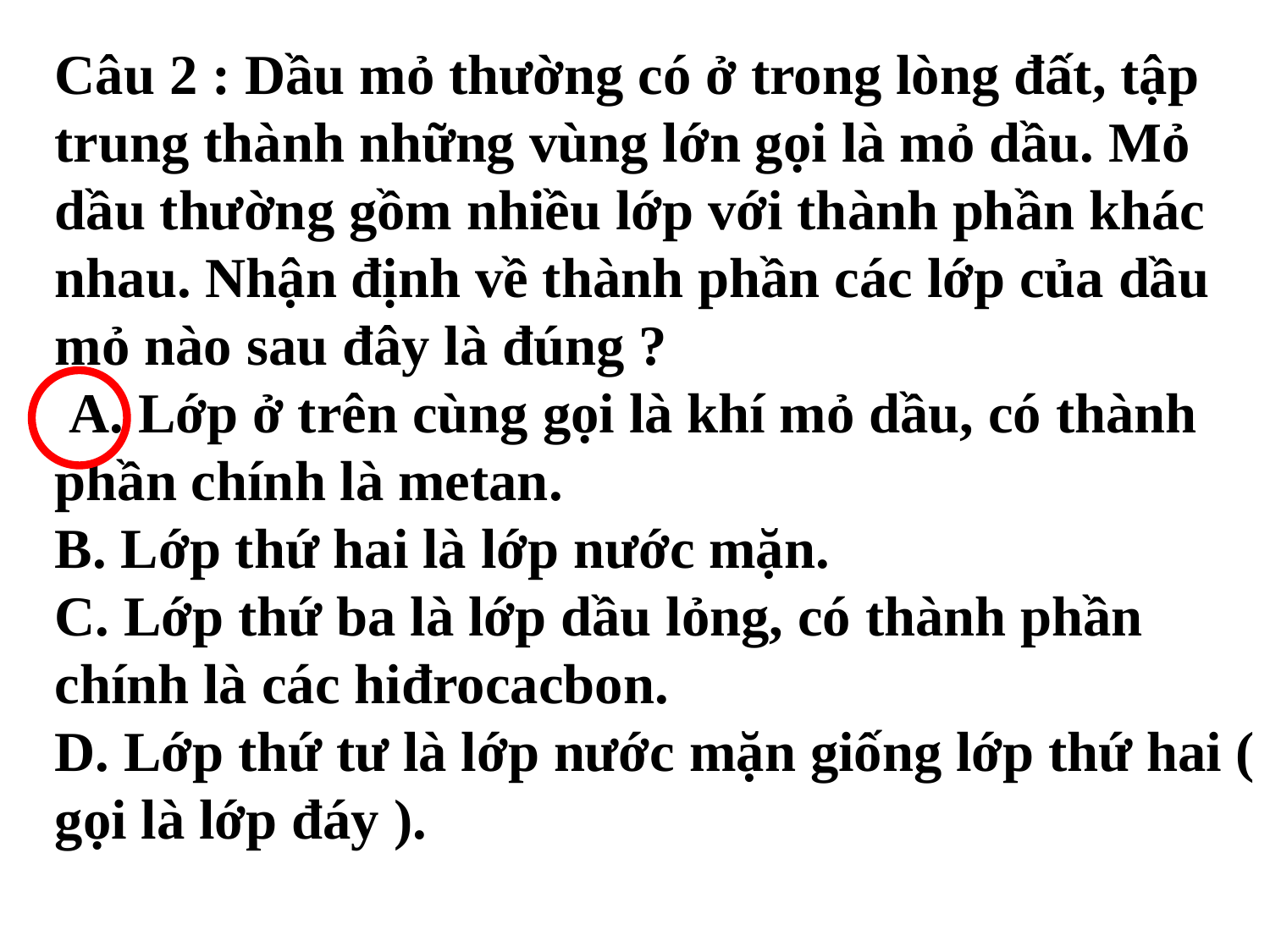

Câu 2 : Dầu mỏ thường có ở trong lòng đất, tập trung thành những vùng lớn gọi là mỏ dầu. Mỏ dầu thường gồm nhiều lớp với thành phần khác nhau. Nhận định về thành phần các lớp của dầu mỏ nào sau đây là đúng ?
 A. Lớp ở trên cùng gọi là khí mỏ dầu, có thành phần chính là metan.
B. Lớp thứ hai là lớp nước mặn.
C. Lớp thứ ba là lớp dầu lỏng, có thành phần chính là các hiđrocacbon.
D. Lớp thứ tư là lớp nước mặn giống lớp thứ hai ( gọi là lớp đáy ).